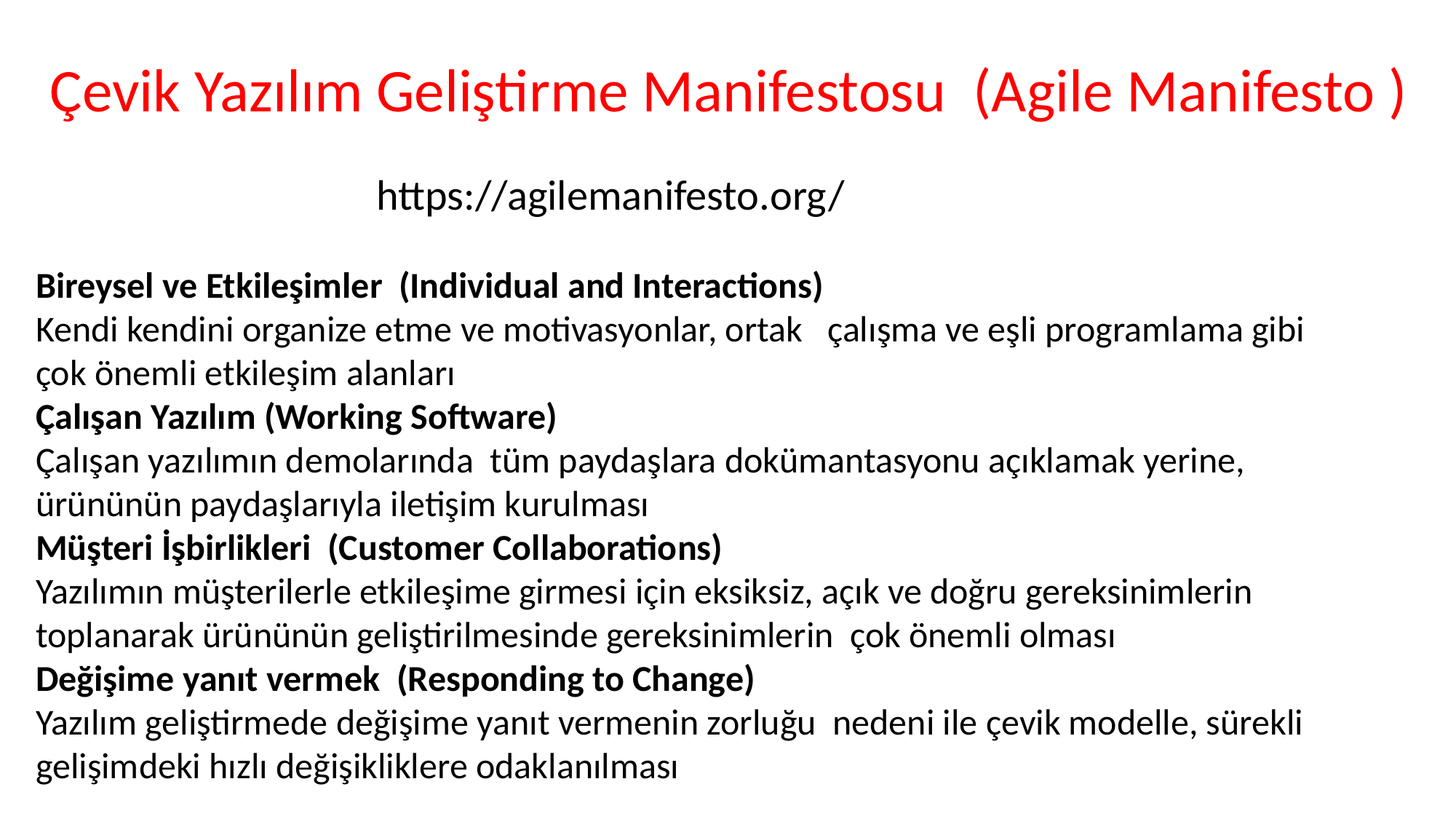

Çevik Yazılım Geliştirme Manifestosu  (Agile Manifesto )
https://agilemanifesto.org/
Bireysel ve Etkileşimler  (Individual and Interactions)
Kendi kendini organize etme ve motivasyonlar, ortak   çalışma ve eşli programlama gibi çok önemli etkileşim alanları
Çalışan Yazılım (Working Software)
Çalışan yazılımın demolarında  tüm paydaşlara dokümantasyonu açıklamak yerine, ürününün paydaşlarıyla iletişim kurulması
Müşteri İşbirlikleri  (Customer Collaborations)
Yazılımın müşterilerle etkileşime girmesi için eksiksiz, açık ve doğru gereksinimlerin toplanarak ürününün geliştirilmesinde gereksinimlerin  çok önemli olması
Değişime yanıt vermek  (Responding to Change)
Yazılım geliştirmede değişime yanıt vermenin zorluğu  nedeni ile çevik modelle, sürekli gelişimdeki hızlı değişikliklere odaklanılması